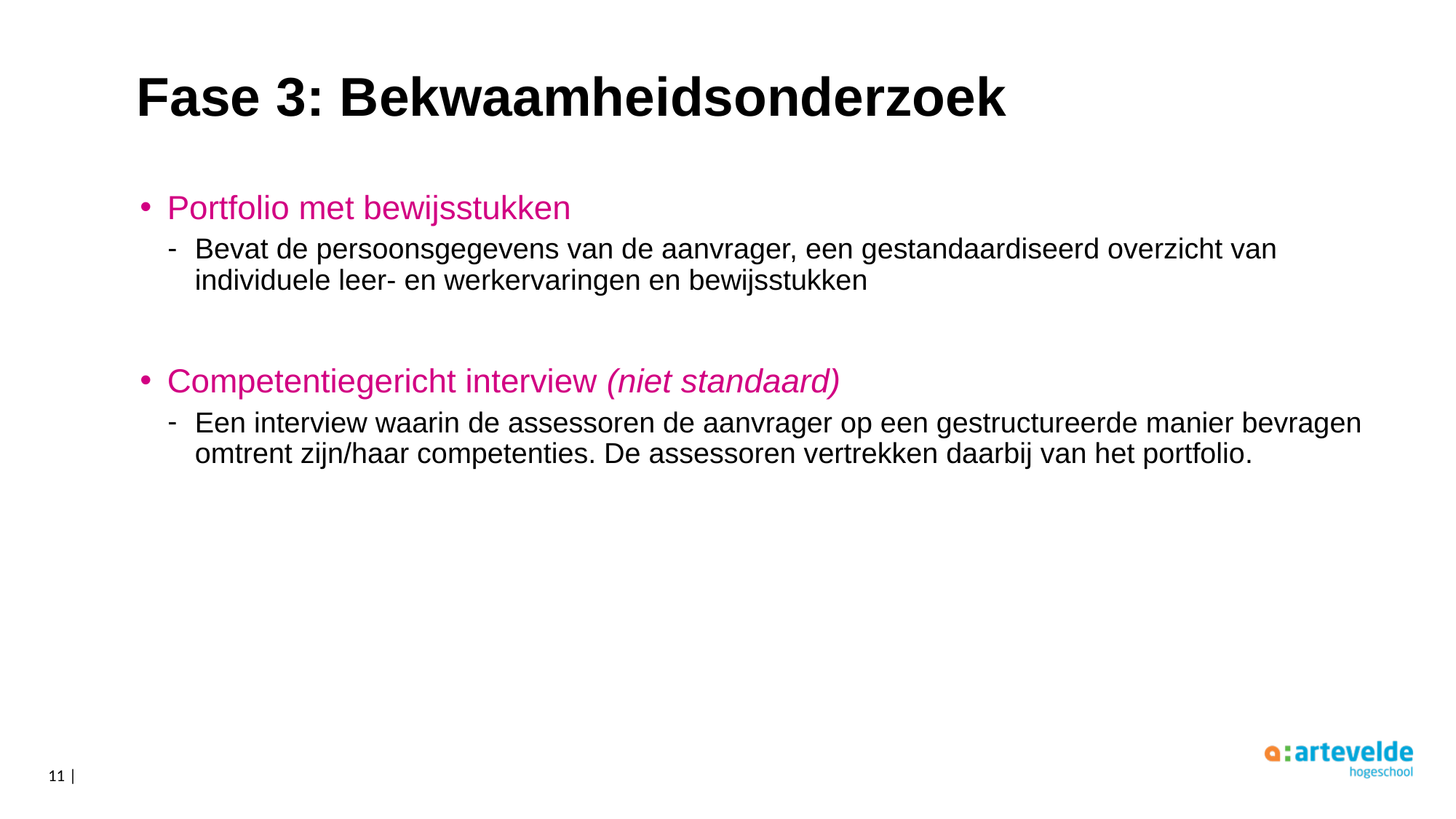

# Fase 3: Bekwaamheidsonderzoek
Portfolio met bewijsstukken
Bevat de persoonsgegevens van de aanvrager, een gestandaardiseerd overzicht van individuele leer- en werkervaringen en bewijsstukken

Competentiegericht interview (niet standaard)
Een interview waarin de assessoren de aanvrager op een gestructureerde manier bevragen omtrent zijn/haar competenties. De assessoren vertrekken daarbij van het portfolio.

11 |